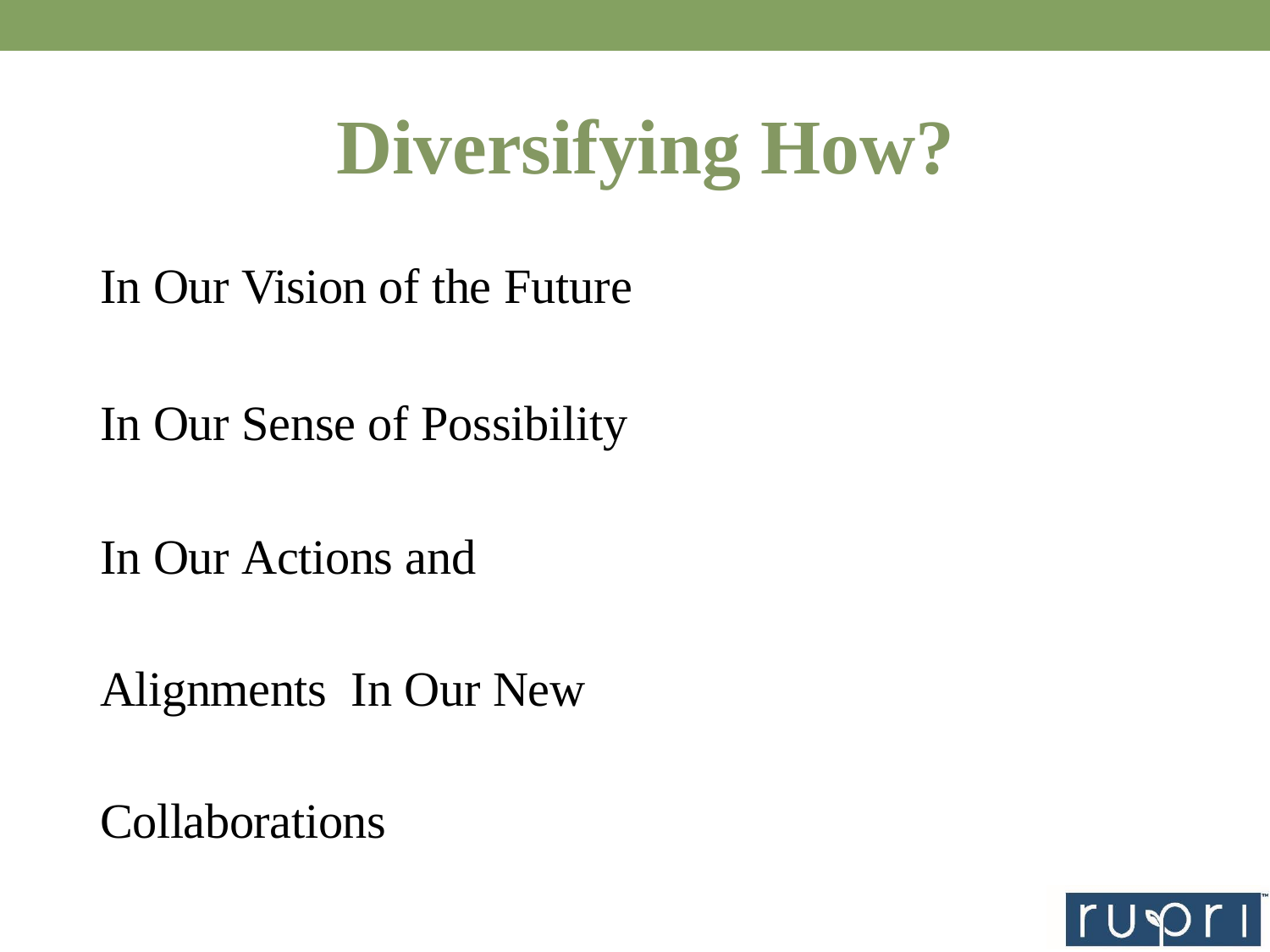

# Diversifying How?
In Our Vision of the Future

In Our Sense of Possibility
In Our Actions and Alignments  In Our New Collaborations